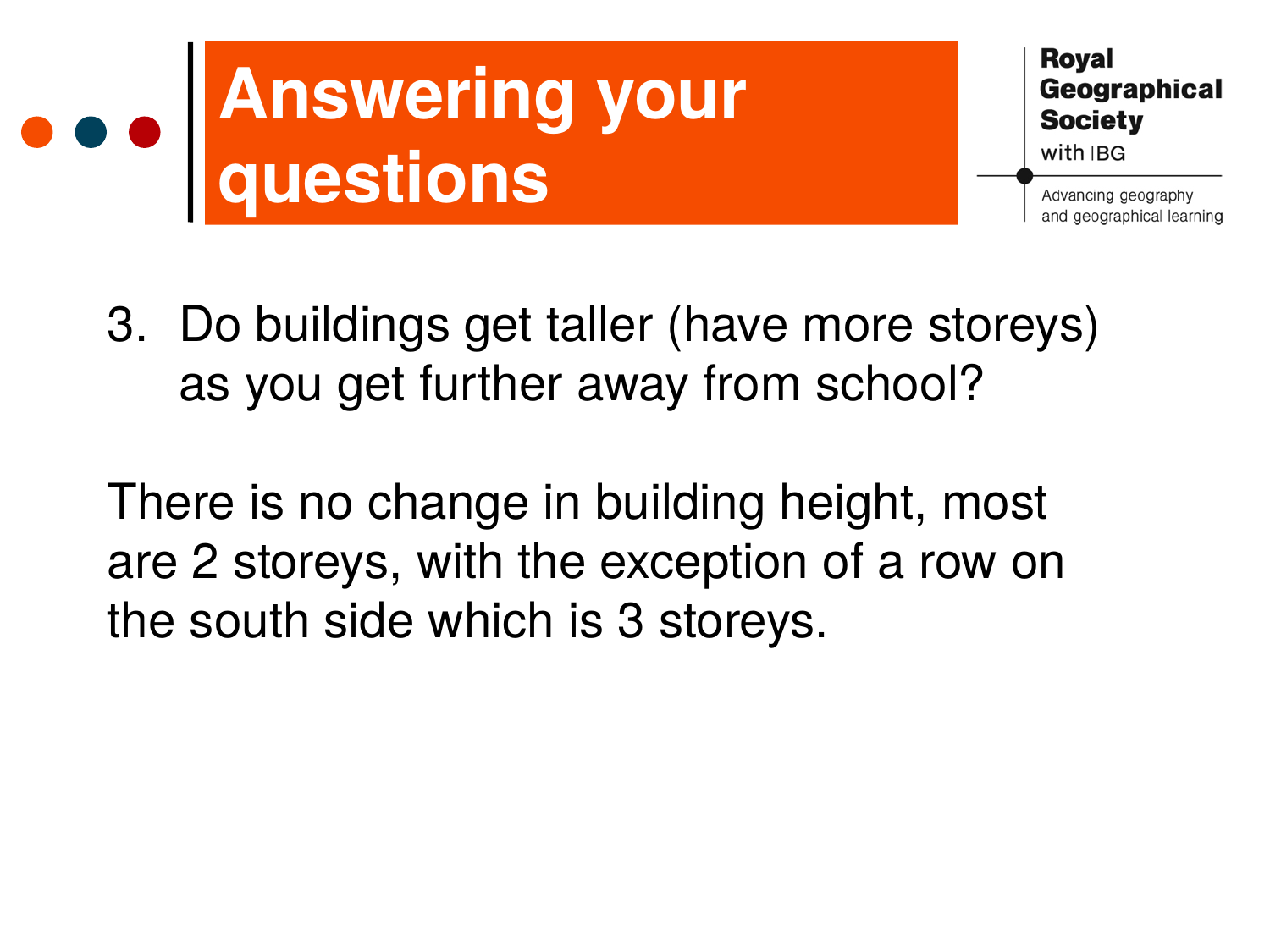

Answering your questions
Do buildings get taller (have more storeys) as you get further away from school?

There is no change in building height, most are 2 storeys, with the exception of a row on the south side which is 3 storeys.